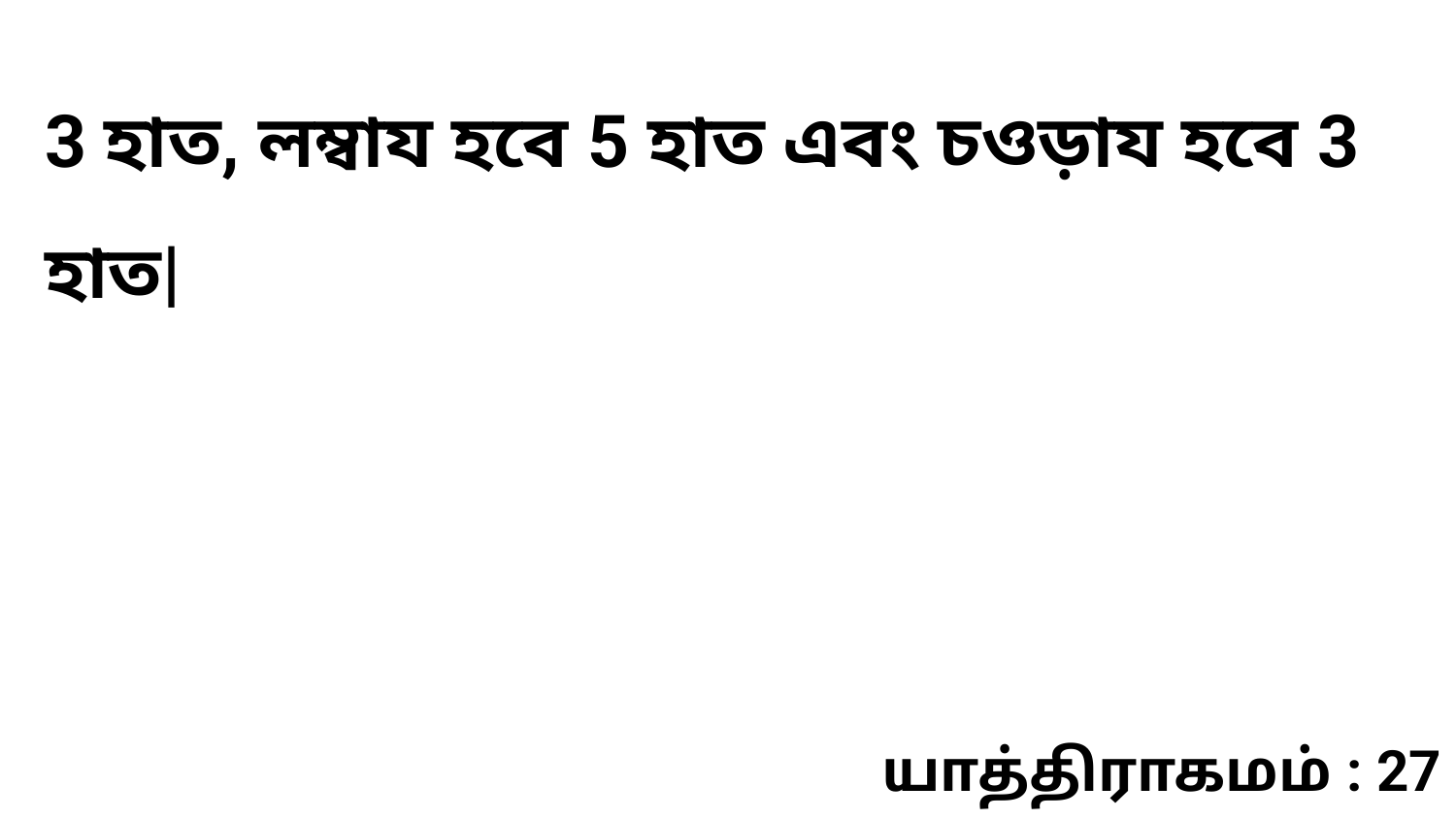

3 হাত, লম্বায হবে 5 হাত এবং চওড়ায হবে 3 হাত|
யாத்திராகமம் : 27